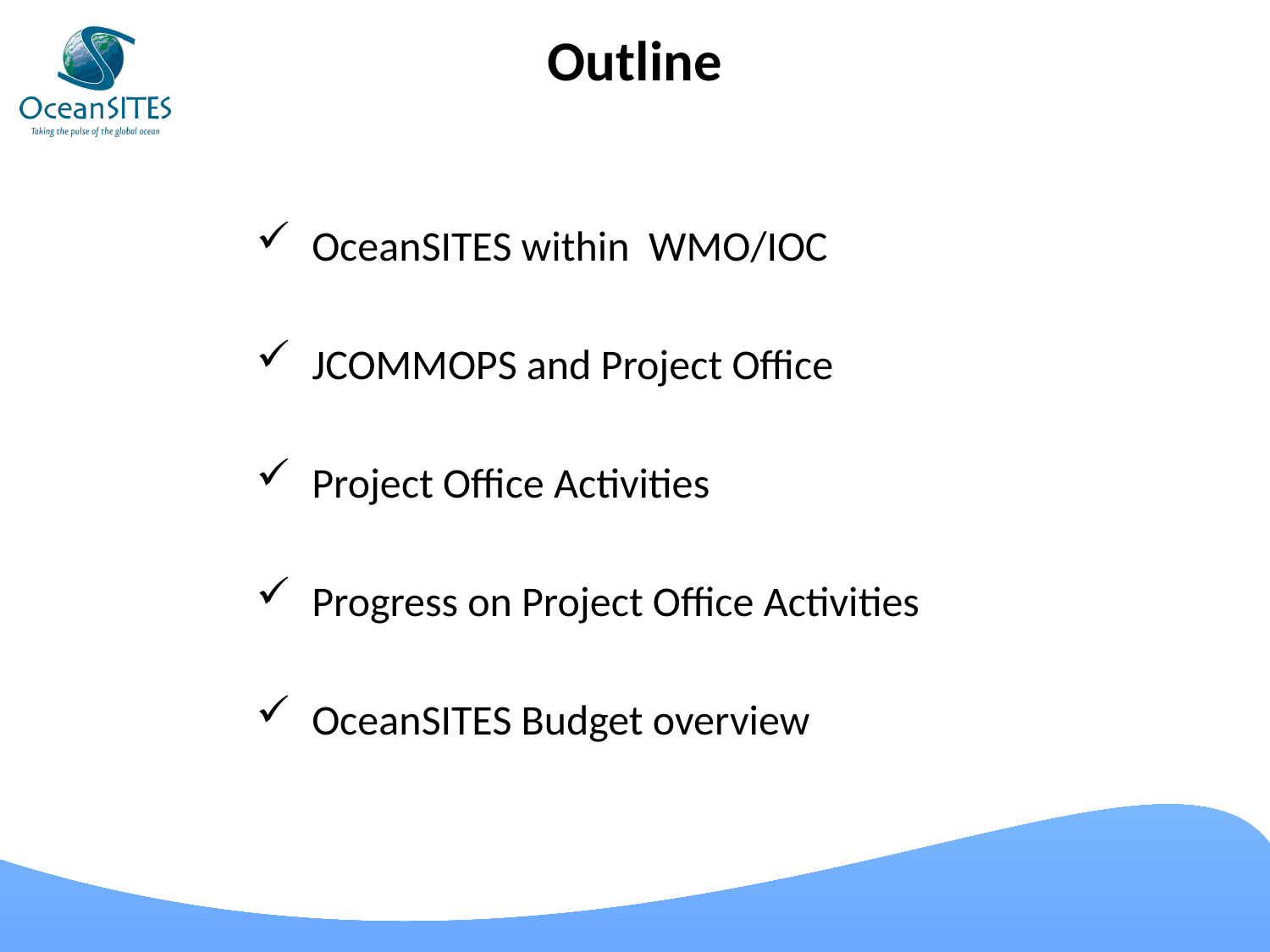

# Outline

OceanSITES within  WMO/IOC

JCOMMOPS and Project Office

Project Office Activities

Progress on Project Office Activities

OceanSITES Budget overview